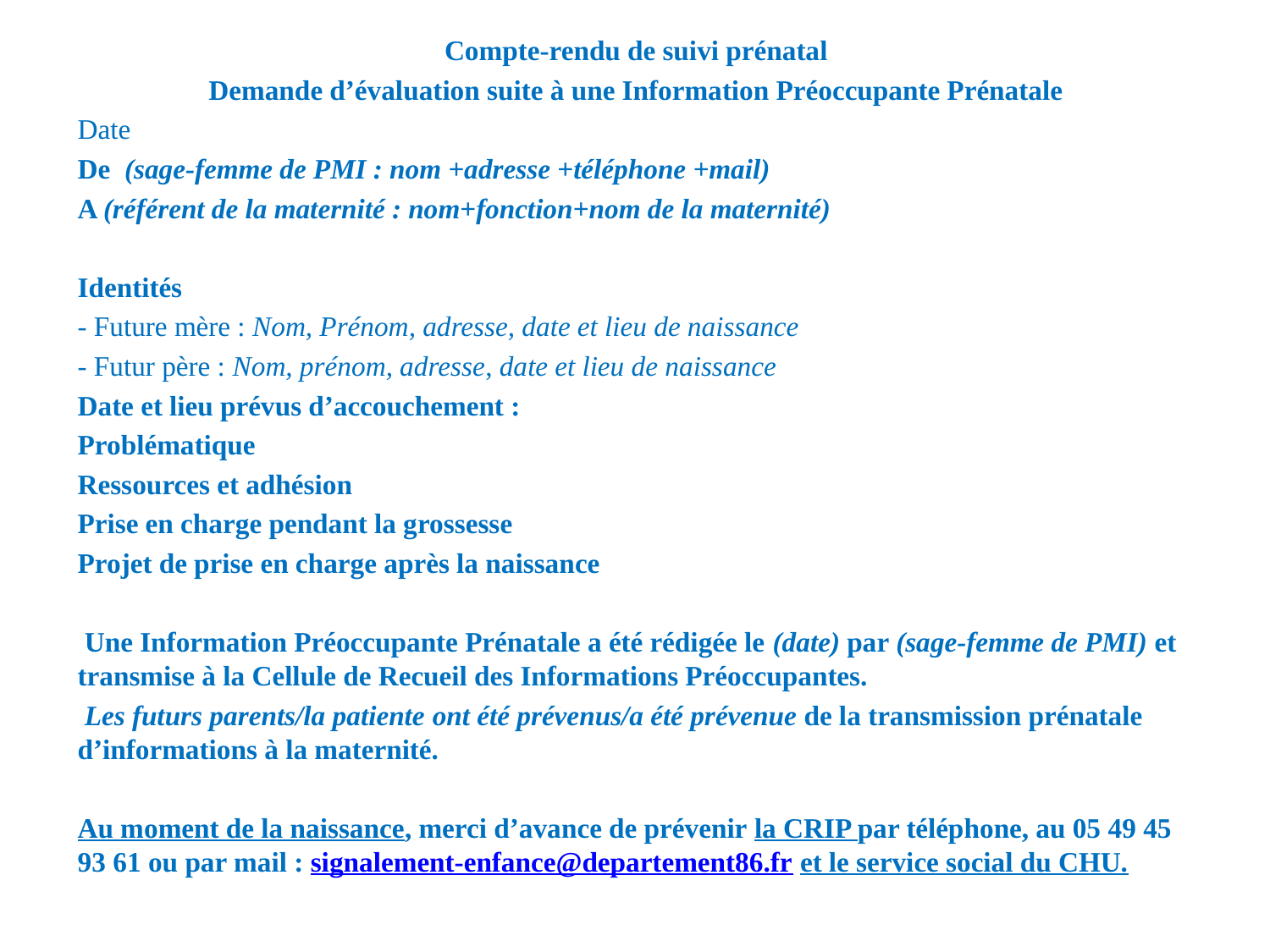

Compte-rendu de suivi prénatal
Demande d’évaluation suite à une Information Préoccupante Prénatale
Date
De  (sage-femme de PMI : nom +adresse +téléphone +mail)
A (référent de la maternité : nom+fonction+nom de la maternité)

Identités
- Future mère : Nom, Prénom, adresse, date et lieu de naissance
- Futur père : Nom, prénom, adresse, date et lieu de naissance
Date et lieu prévus d’accouchement :
Problématique
Ressources et adhésion
Prise en charge pendant la grossesse
Projet de prise en charge après la naissance

 Une Information Préoccupante Prénatale a été rédigée le (date) par (sage-femme de PMI) et transmise à la Cellule de Recueil des Informations Préoccupantes.
 Les futurs parents/la patiente ont été prévenus/a été prévenue de la transmission prénatale d’informations à la maternité.

Au moment de la naissance, merci d’avance de prévenir la CRIP par téléphone, au 05 49 45 93 61 ou par mail : signalement-enfance@departement86.fr et le service social du CHU.